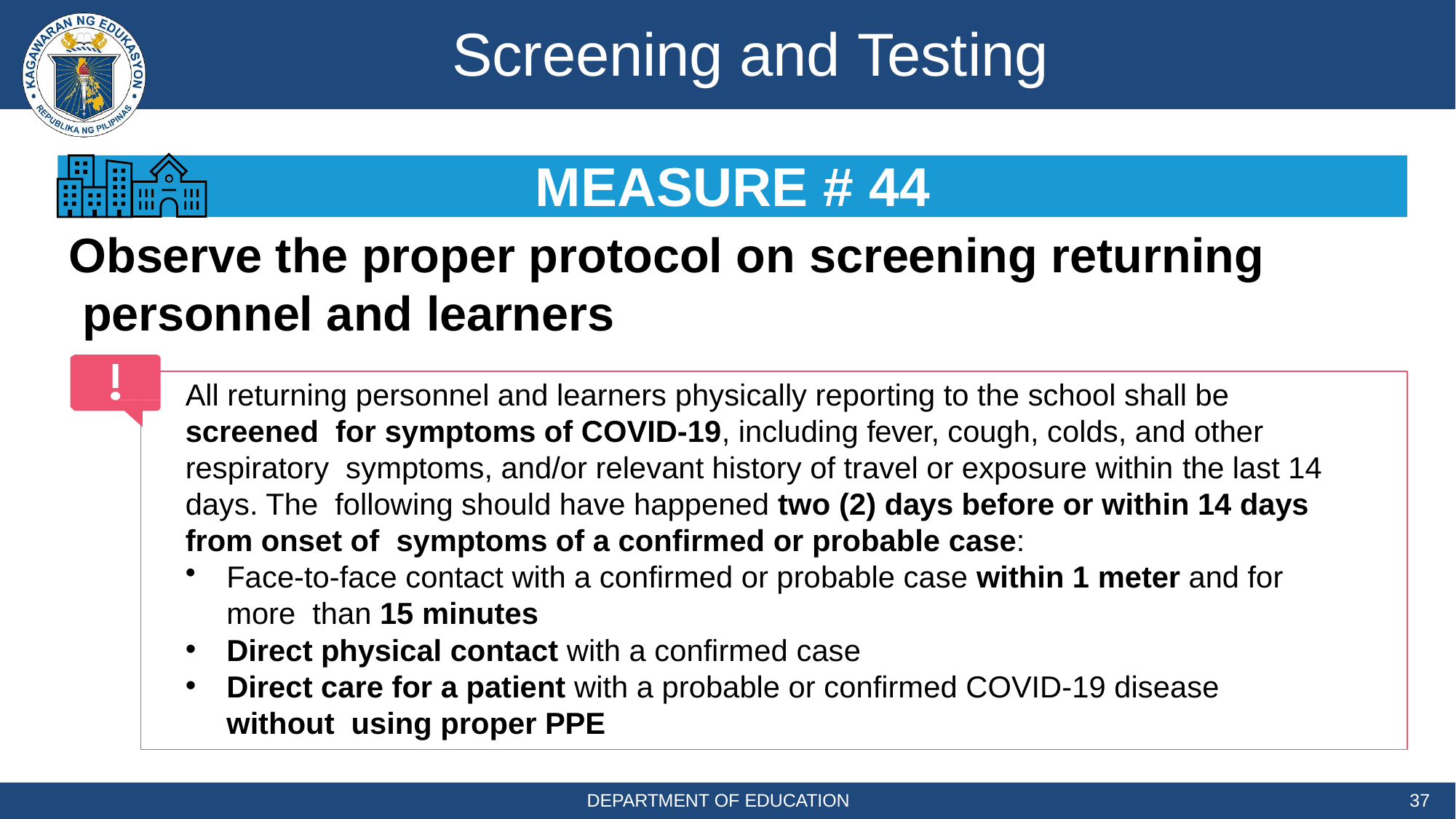

# Screening and Testing

MEASURE # 44
Observe the proper protocol on screening returning  personnel and learners

All returning personnel and learners physically reporting to the school shall be screened  for symptoms of COVID-19, including fever, cough, colds, and other respiratory  symptoms, and/or relevant history of travel or exposure within the last 14 days. The  following should have happened two (2) days before or within 14 days from onset of  symptoms of a confirmed or probable case:
Face-to-face contact with a confirmed or probable case within 1 meter and for more  than 15 minutes
Direct physical contact with a confirmed case
Direct care for a patient with a probable or confirmed COVID-19 disease without  using proper PPE
DEPARTMENT OF EDUCATION
37